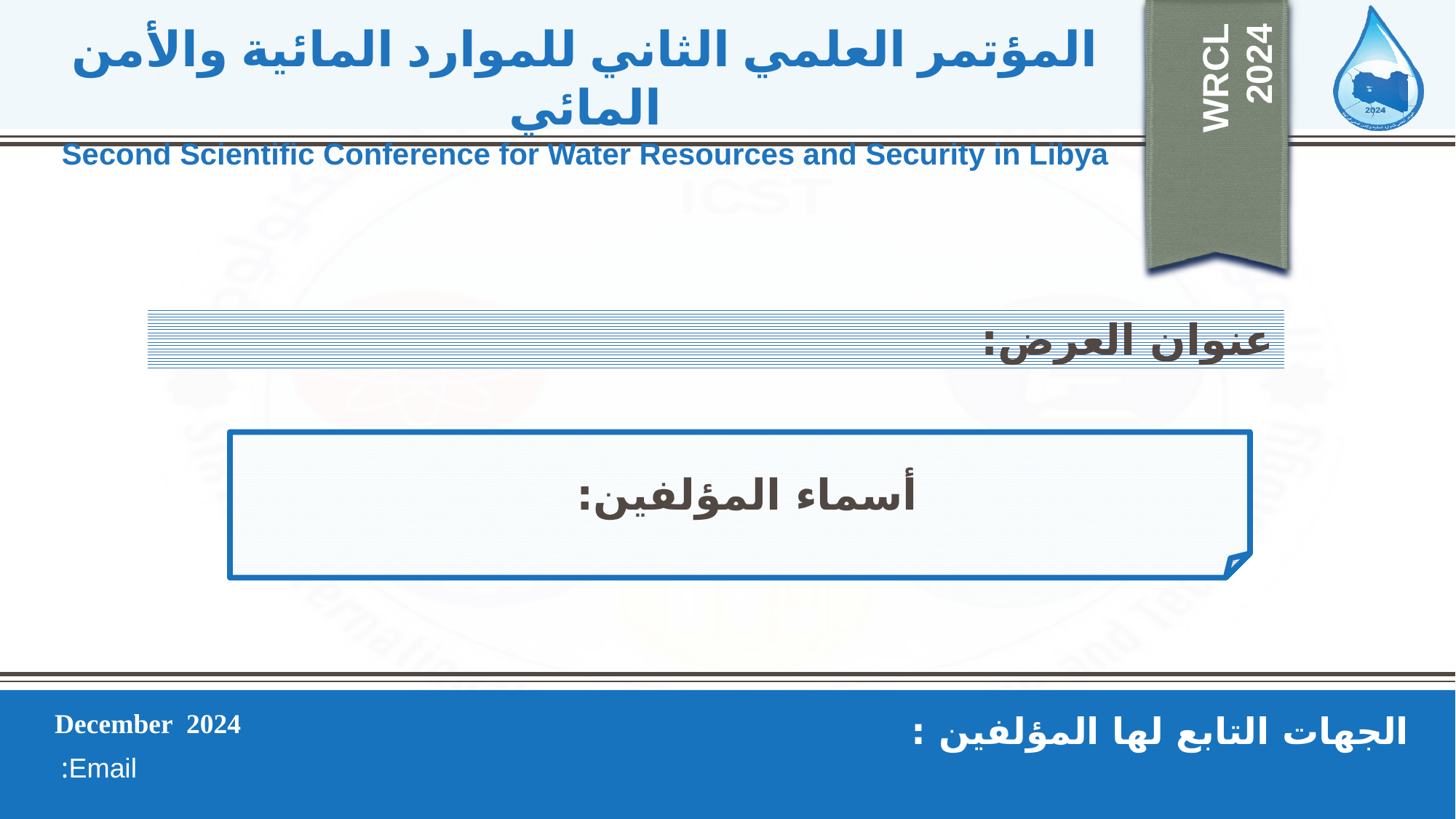

المؤتمر العلمي الثاني للموارد المائية والأمن المائي
Second Scientific Conference for Water Resources and Security in Libya
عنوان العرض:
أسماء المؤلفين:
December  2024
الجهات التابع لها المؤلفين :

Email: